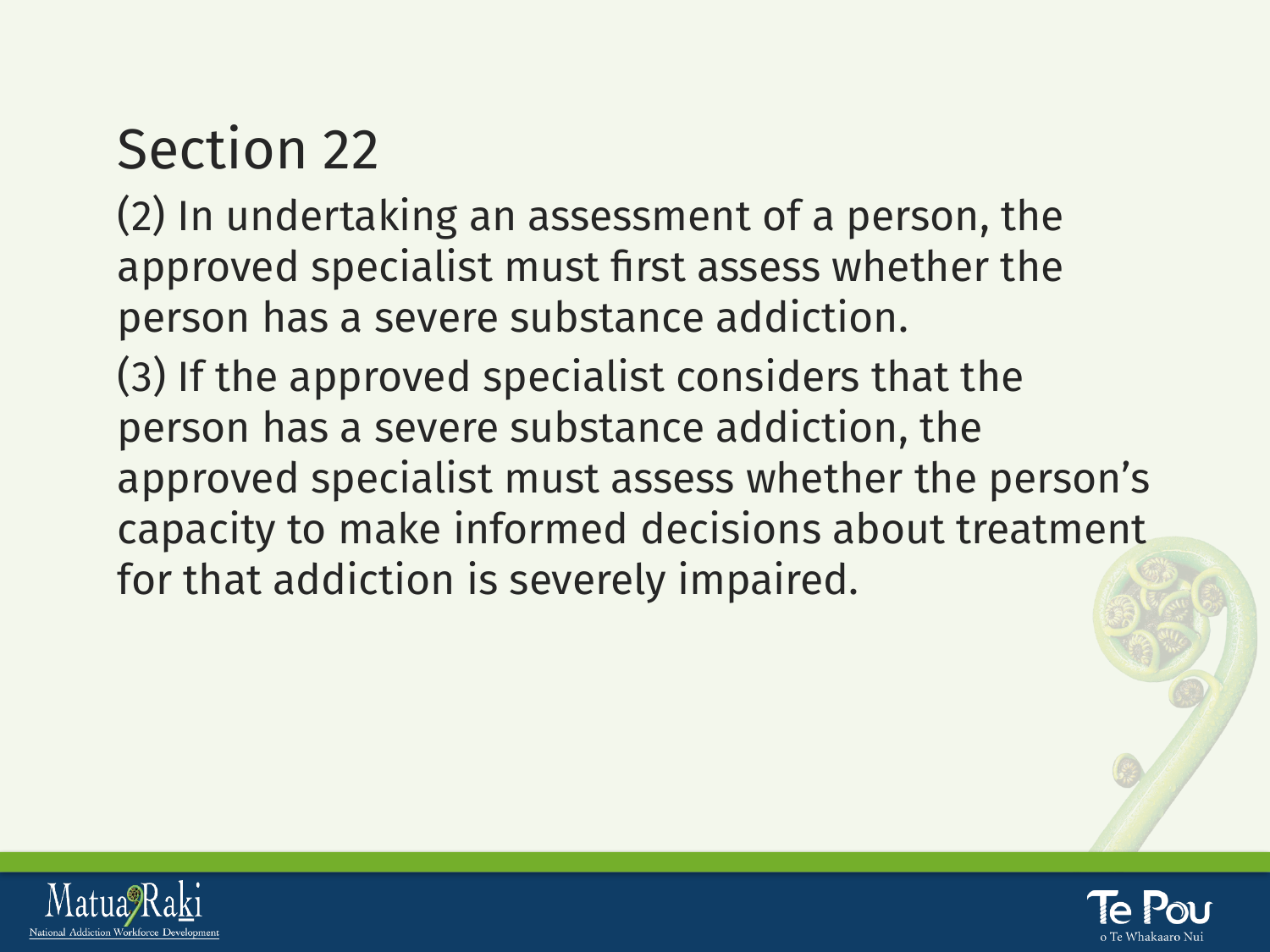

Section 22
(2) In undertaking an assessment of a person, the approved specialist must first assess whether the person has a severe substance addiction.
(3) If the approved specialist considers that the person has a severe substance addiction, the approved specialist must assess whether the person’s capacity to make informed decisions about treatment for that addiction is severely impaired.